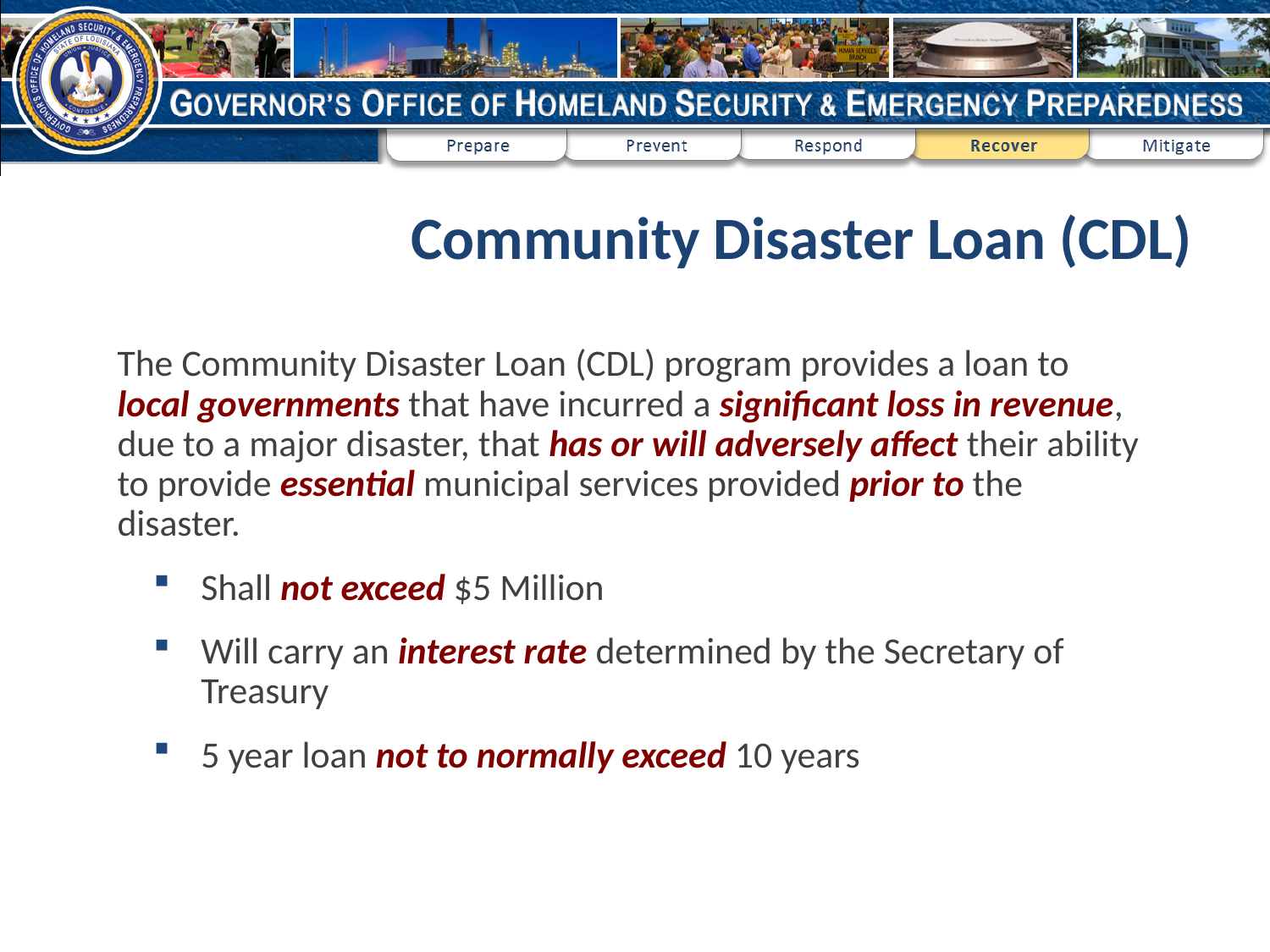

# Community Disaster Loan (CDL)
The Community Disaster Loan (CDL) program provides a loan to local governments that have incurred a significant loss in revenue, due to a major disaster, that has or will adversely affect their ability to provide essential municipal services provided prior to the disaster.
Shall not exceed $5 Million
Will carry an interest rate determined by the Secretary of Treasury
5 year loan not to normally exceed 10 years